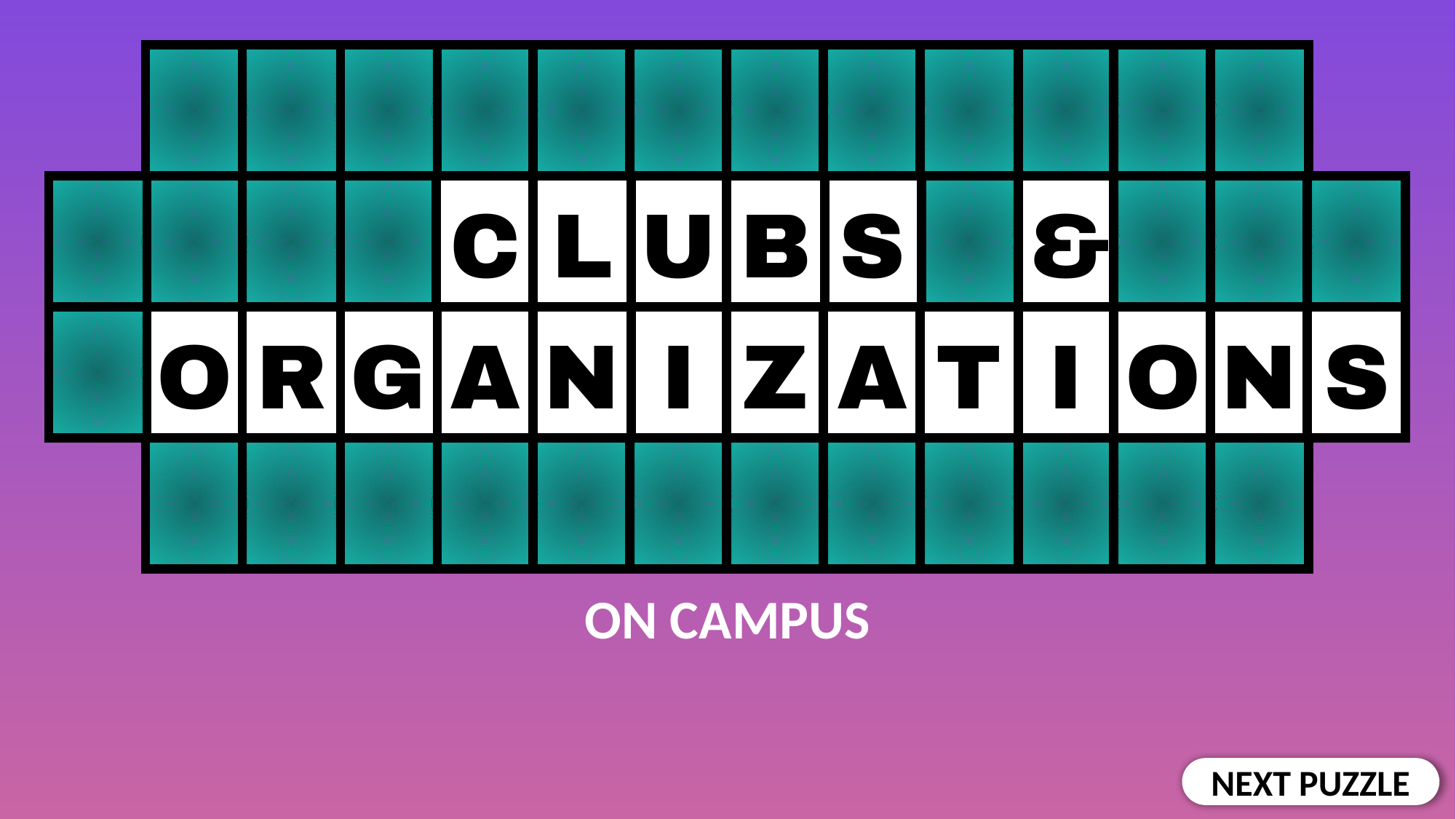

&

C
L
U
B
S

O
R
G
A
N
I
Z
A
T
I
O
N
S

ON CAMPUS
NEXT PUZZLE